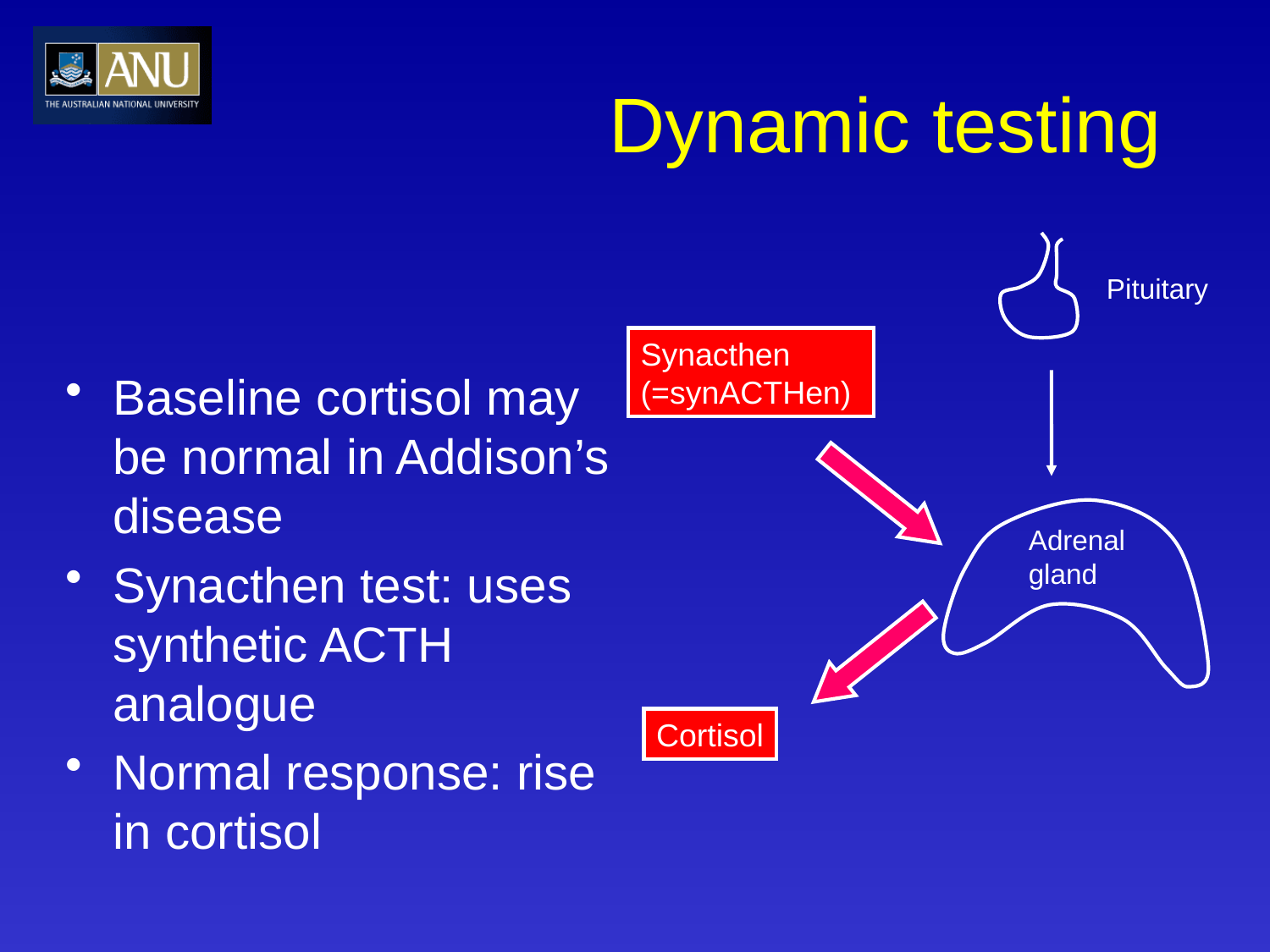

# Dynamic testing

Pituitary
Synacthen
(=synACTHen)
Baseline cortisol may be normal in Addison’s disease
Synacthen test: uses synthetic ACTH analogue
Normal response: rise in cortisol

Adrenal
gland

Cortisol